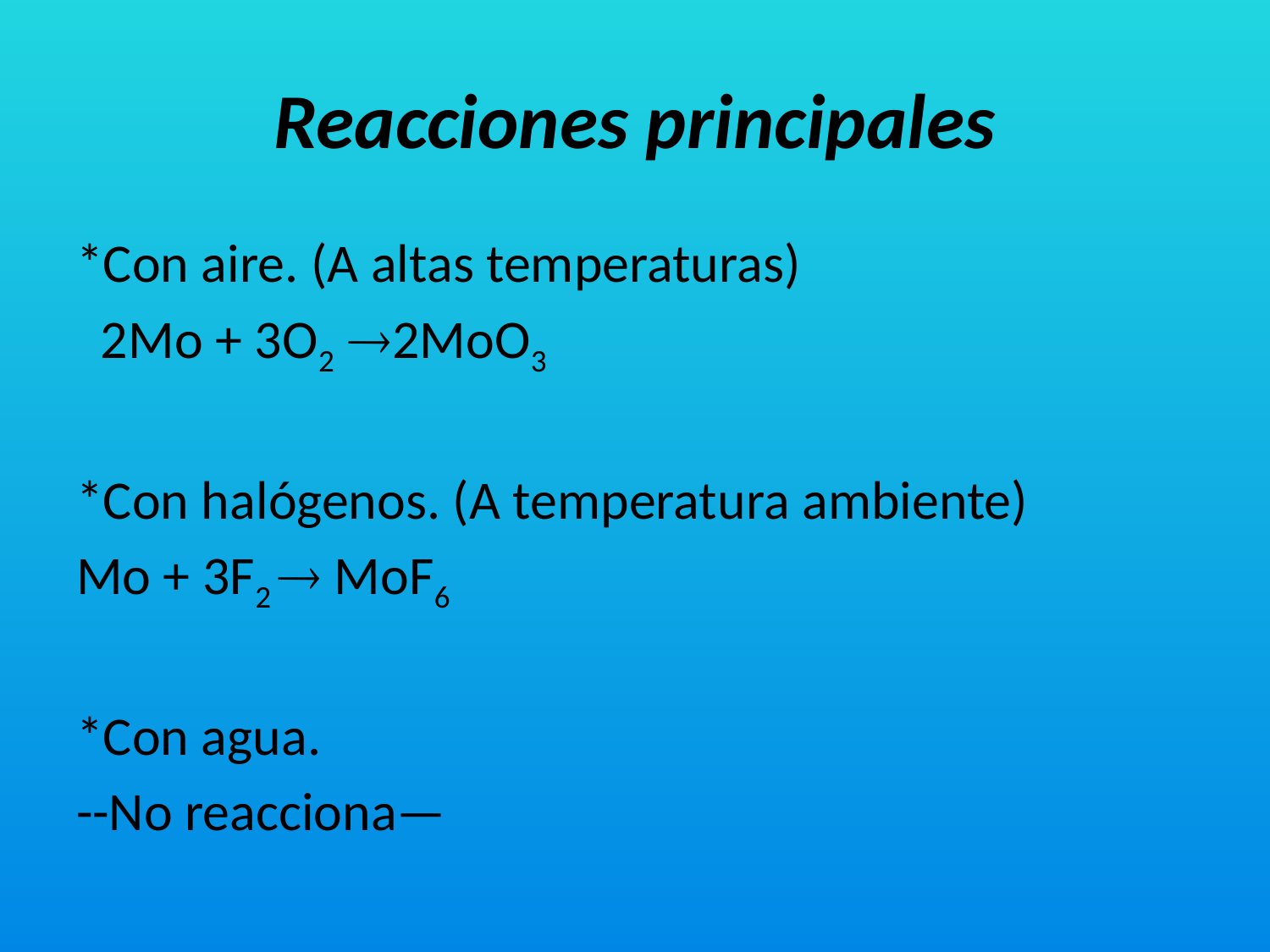

# Reacciones principales
*Con aire. (A altas temperaturas)
  2Mo + 3O2  →2MoO3

*Con halógenos. (A temperatura ambiente)
Mo + 3F2 → MoF6

*Con agua.
--No reacciona—